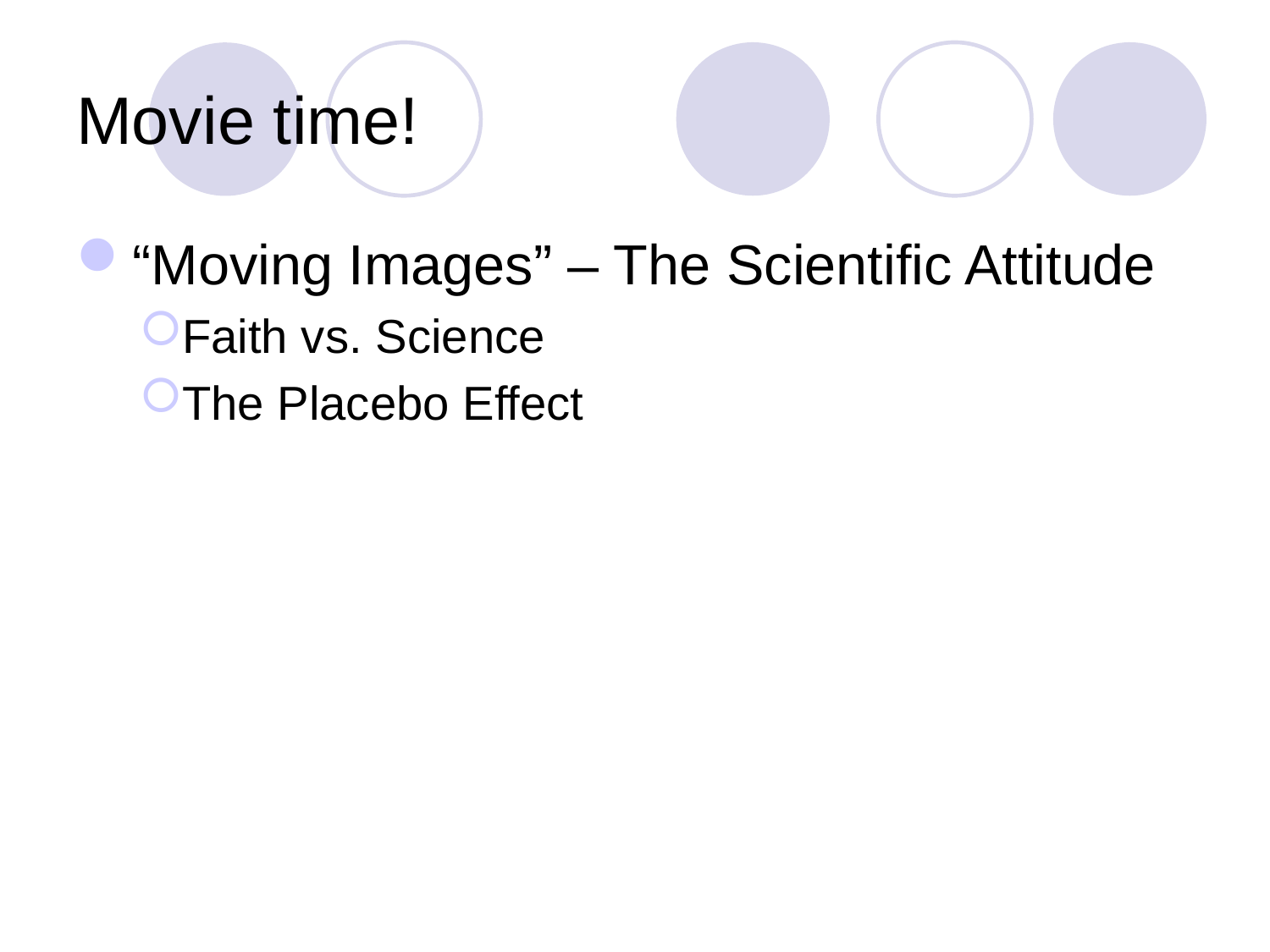

# Movie time!
“Moving Images” – The Scientific Attitude
Faith vs. Science
The Placebo Effect